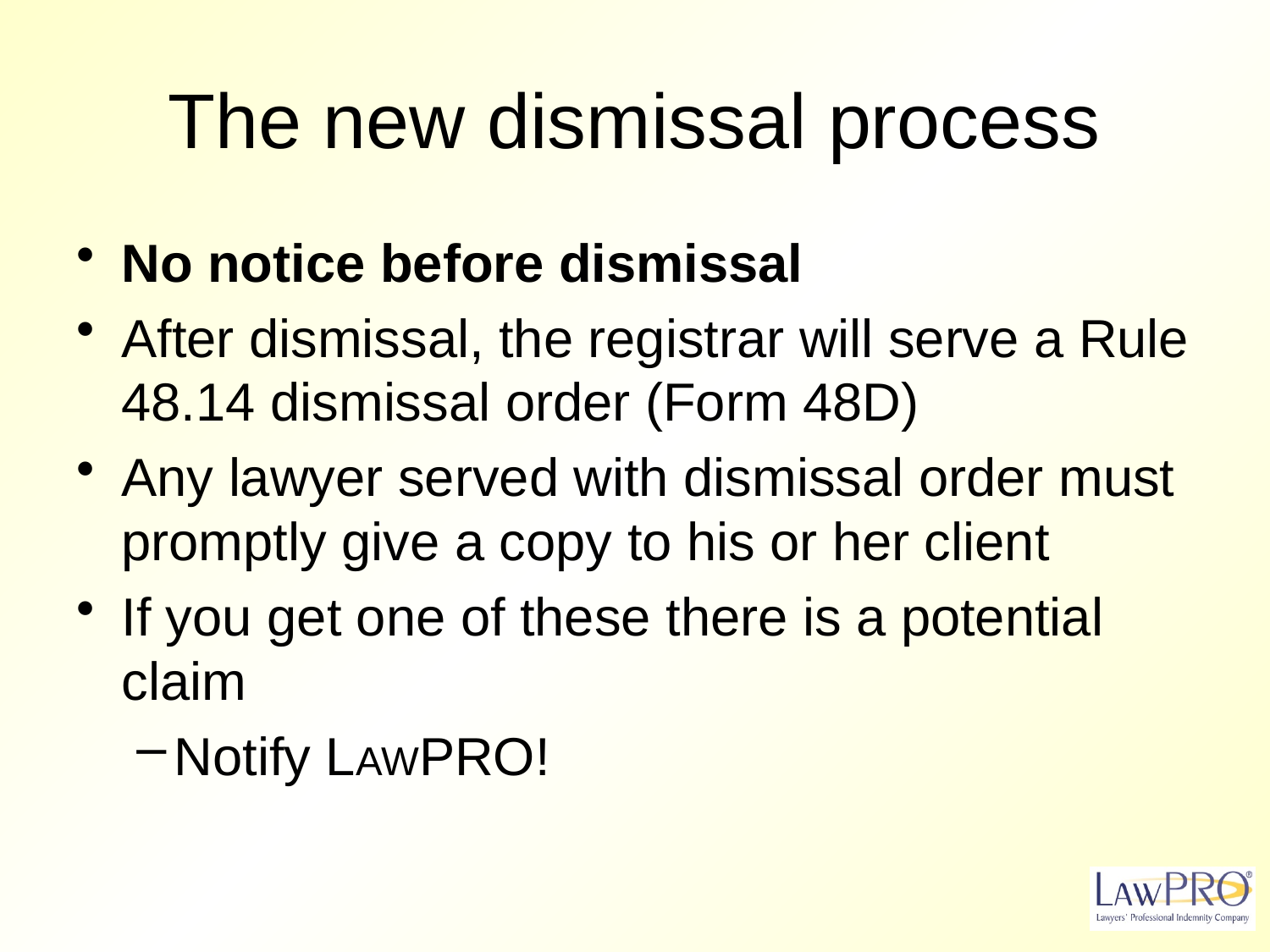

# The new dismissal process
No notice before dismissal
After dismissal, the registrar will serve a Rule 48.14 dismissal order (Form 48D)
Any lawyer served with dismissal order must promptly give a copy to his or her client
If you get one of these there is a potential claim
Notify LAWPRO!